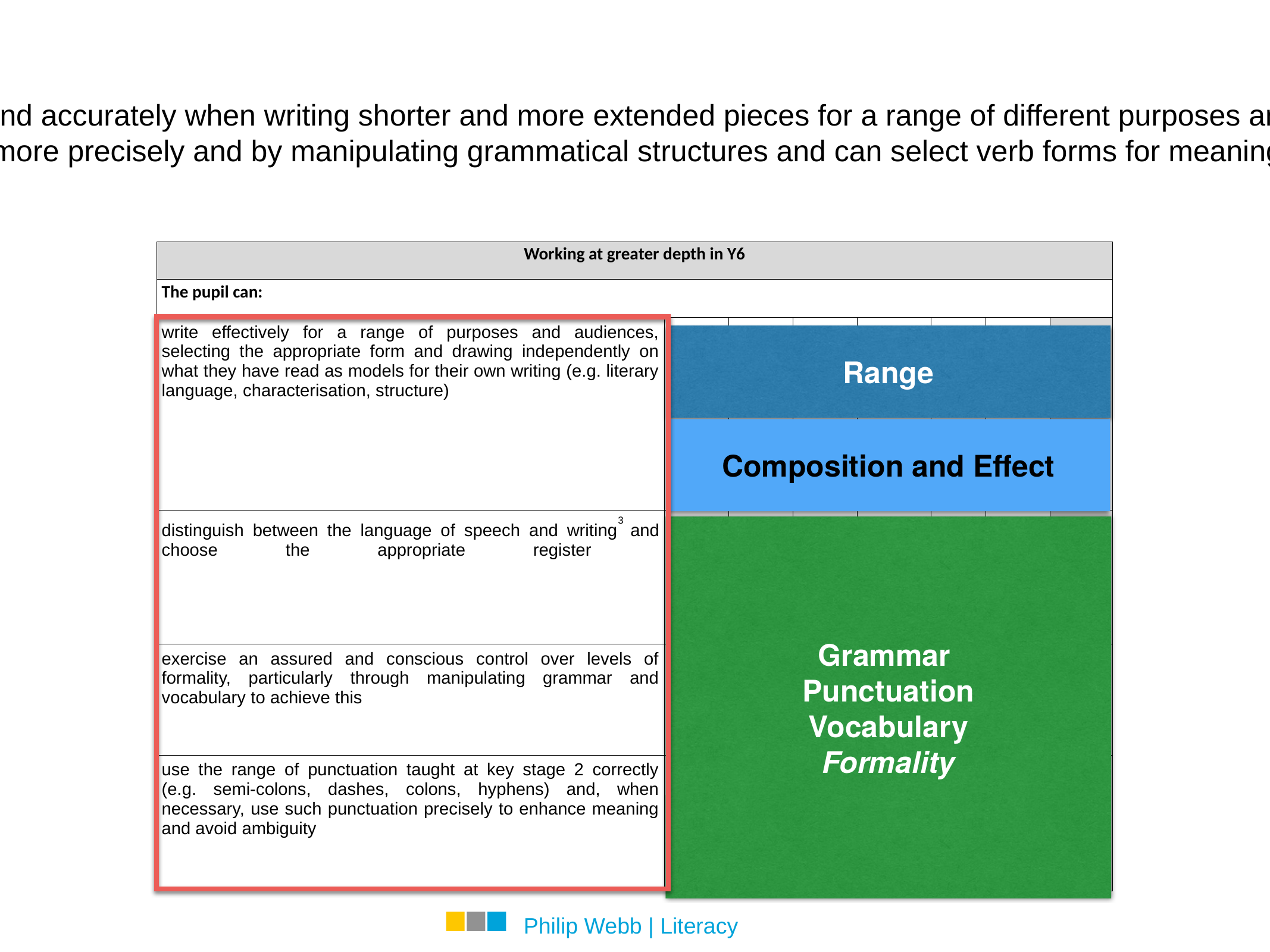

The pupil has embedded all primary phase  learning and is using it independently and accurately when writing shorter and more extended pieces for a range of different purposes and audiences.They can manage shifts between levels of formality through selecting vocabulary more precisely and by manipulating grammatical structures and can select verb forms for meaning and effect.
| Working at greater depth in Y6 |  |  |  |  |  |  |  |
| --- | --- | --- | --- | --- | --- | --- | --- |
| The pupil can: |  |  |  |  |  |  |  |
| write effectively for a range of purposes and audiences, selecting the appropriate form and drawing independently on what they have read as models for their own writing (e.g. literary language, characterisation, structure) |  |  |  |  |  |  |  |
| distinguish between the language of speech and writing3 and choose the appropriate register |  |  |  |  |  |  |  |
| exercise an assured and conscious control over levels of formality, particularly through manipulating grammar and vocabulary to achieve this |  |  |  |  |  |  |  |
| use the range of punctuation taught at key stage 2 correctly (e.g. semi-colons, dashes, colons, hyphens) and, when necessary, use such punctuation precisely to enhance meaning and avoid ambiguity |  |  |  |  |  |  |  |

Range

Composition and Effect

Grammar
Punctuation
Vocabulary
Formality